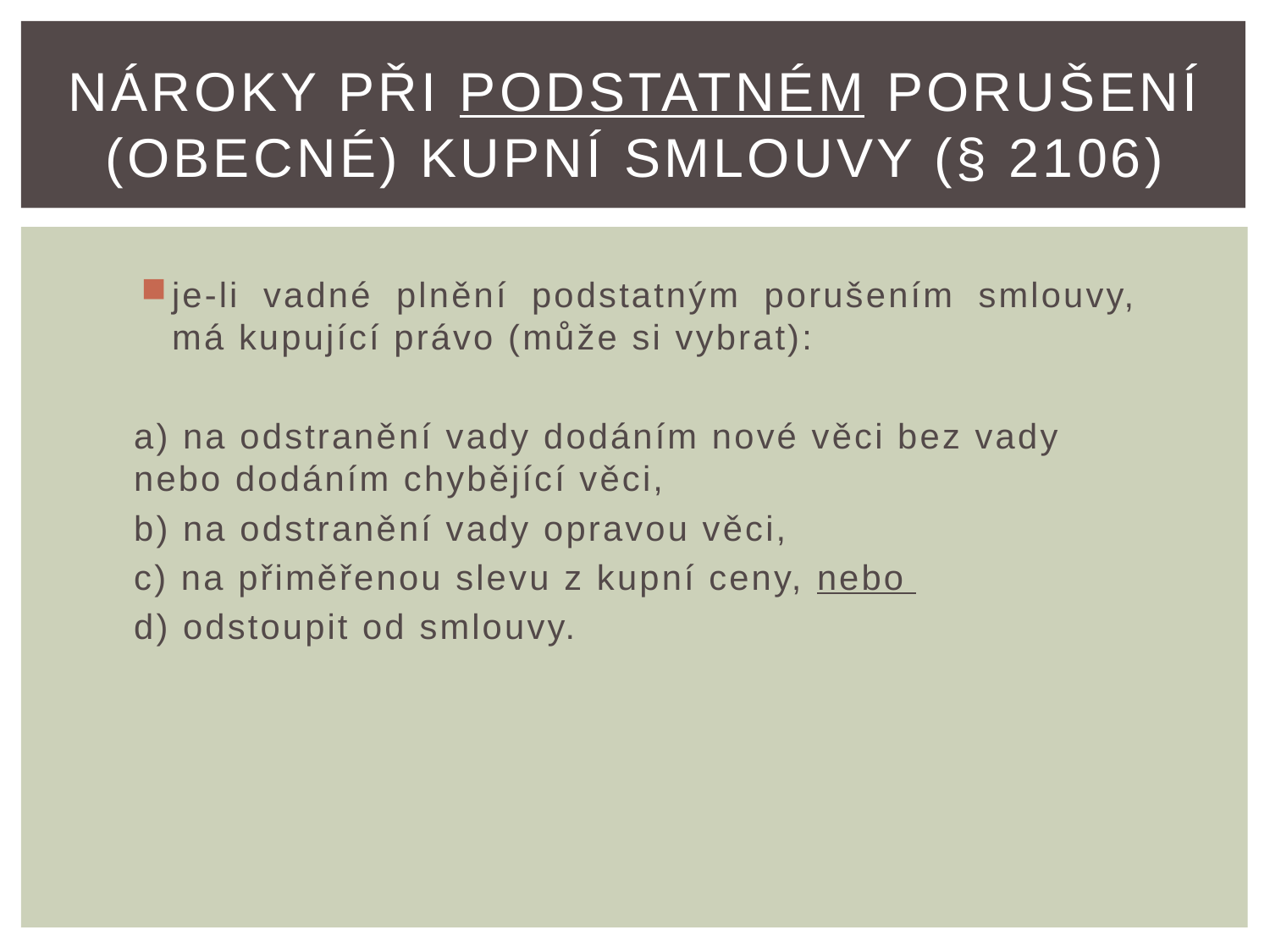

# Nároky při podstatném porušení (obecné) kupní smlouvy (§ 2106)
je-li vadné plnění podstatným porušením smlouvy, má kupující právo (může si vybrat):

a) na odstranění vady dodáním nové věci bez vady nebo dodáním chybějící věci,
b) na odstranění vady opravou věci,
c) na přiměřenou slevu z kupní ceny, nebo
d) odstoupit od smlouvy.